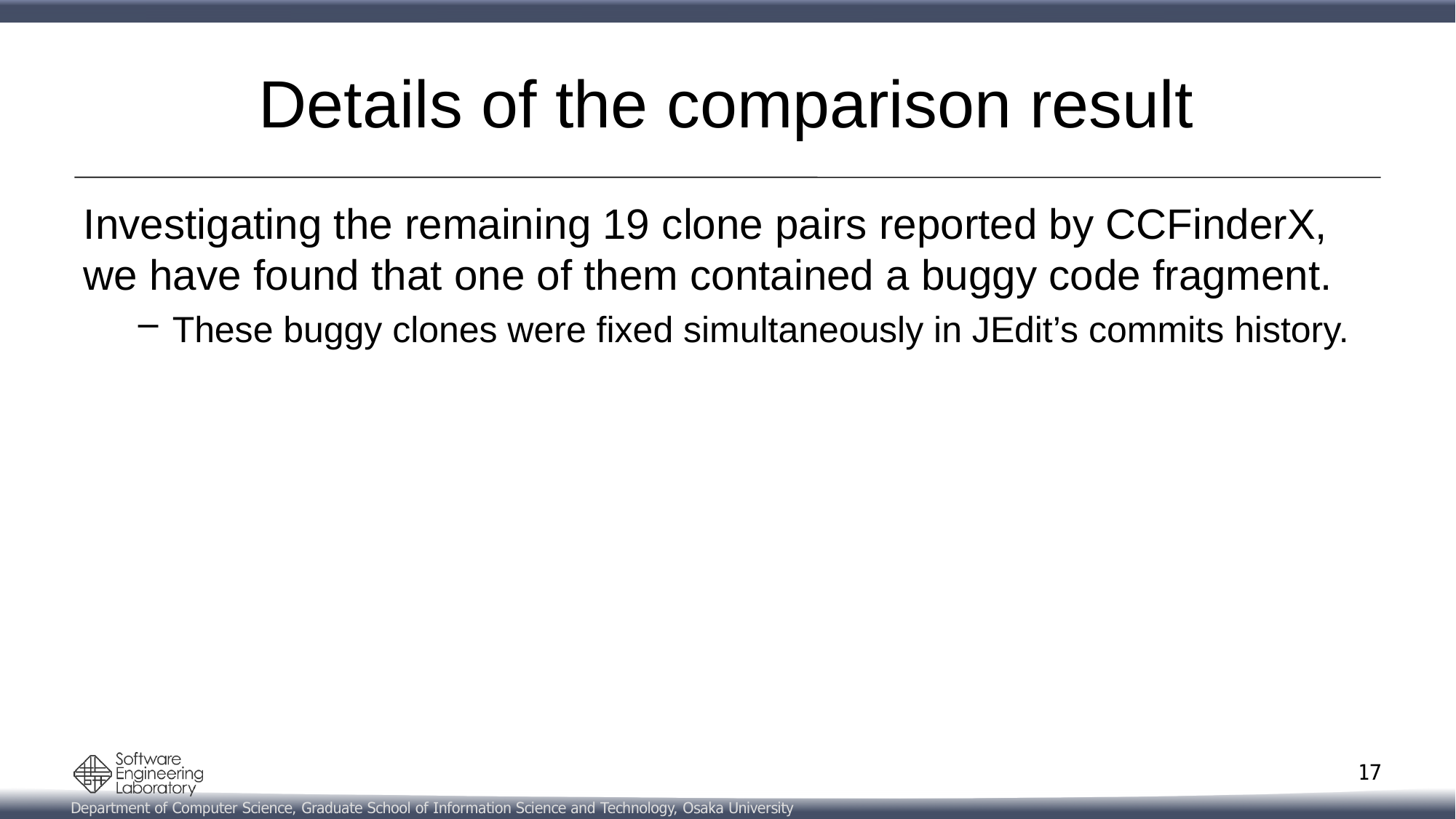

# Details of the comparison result
Investigating the remaining 19 clone pairs reported by CCFinderX, we have found that one of them contained a buggy code fragment.
These buggy clones were fixed simultaneously in JEdit’s commits history.
17